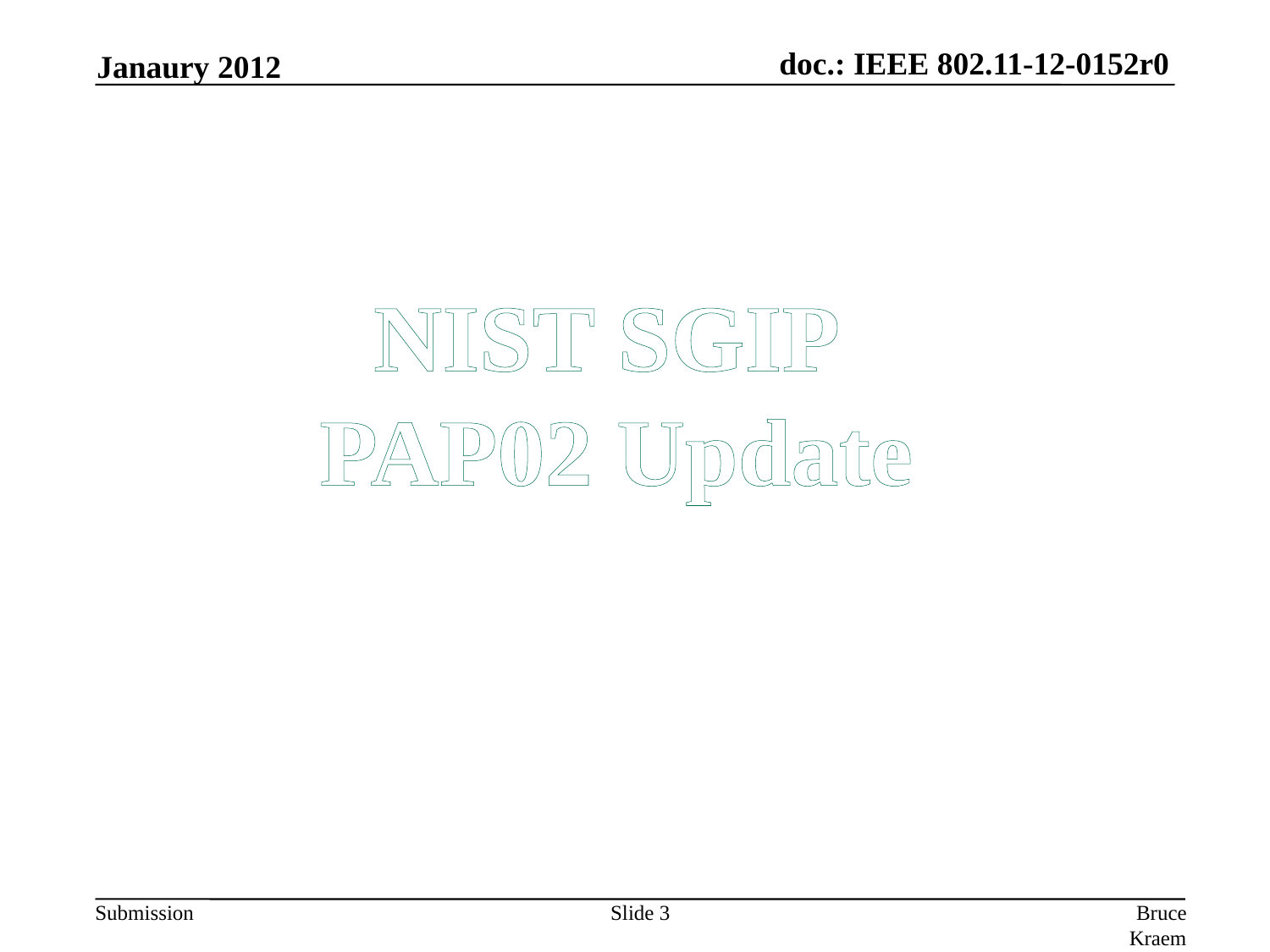

Janaury 2012
NIST SGIP
PAP02 Update
Slide 3
Bruce Kraemer, Marvell